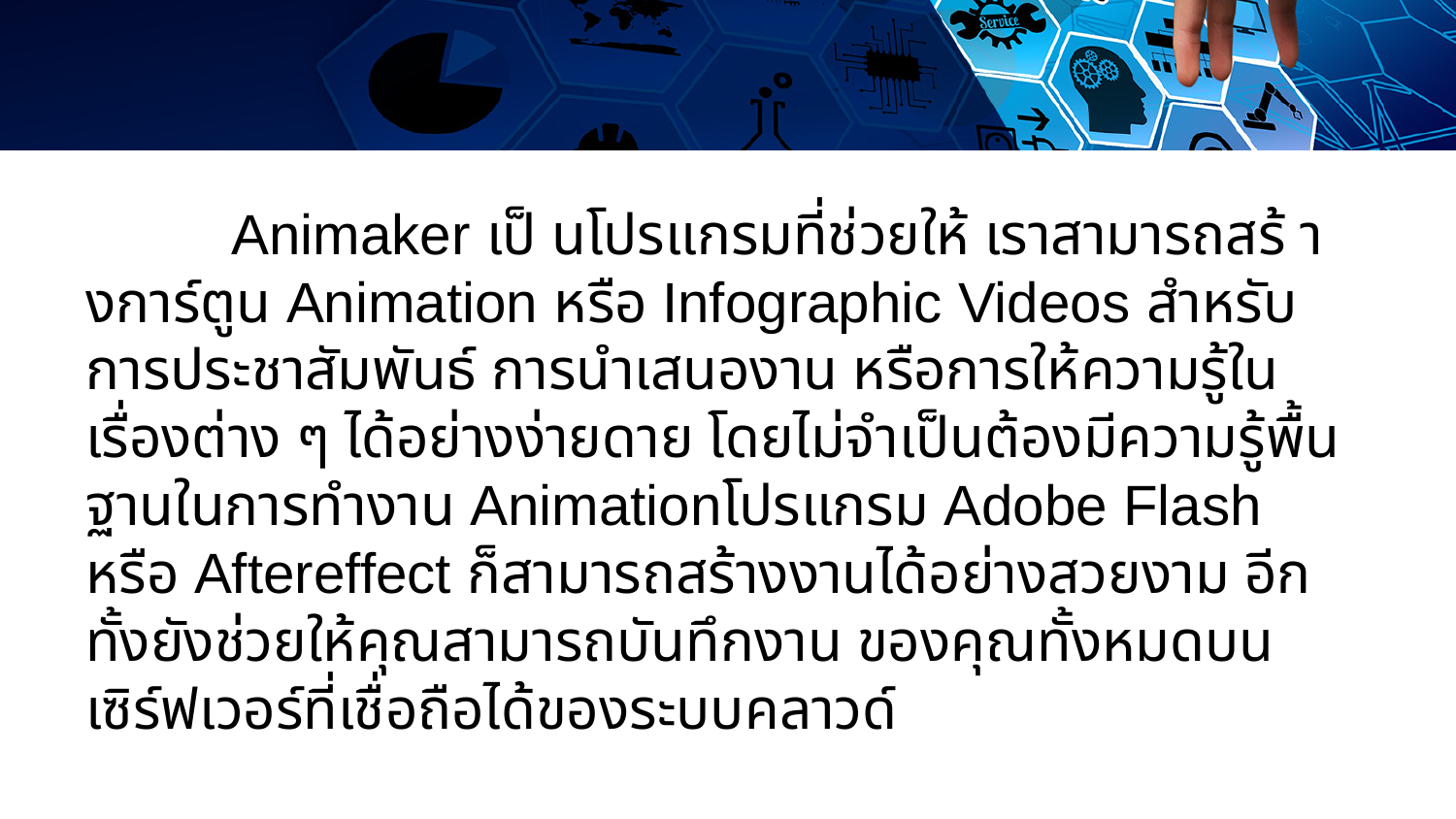

Animaker เป็ นโปรแกรมที่ช่วยให้ เราสามารถสร้ างการ์ตูน Animation หรือ Infographic Videos สำหรับการประชาสัมพันธ์ การนำเสนองาน หรือการให้ความรู้ในเรื่องต่าง ๆ ได้อย่างง่ายดาย โดยไม่จำเป็นต้องมีความรู้พื้นฐานในการทำงาน Animationโปรแกรม Adobe Flash หรือ Aftereffect ก็สามารถสร้างงานได้อย่างสวยงาม อีกทั้งยังช่วยให้คุณสามารถบันทึกงาน ของคุณทั้งหมดบนเซิร์ฟเวอร์ที่เชื่อถือได้ของระบบคลาวด์